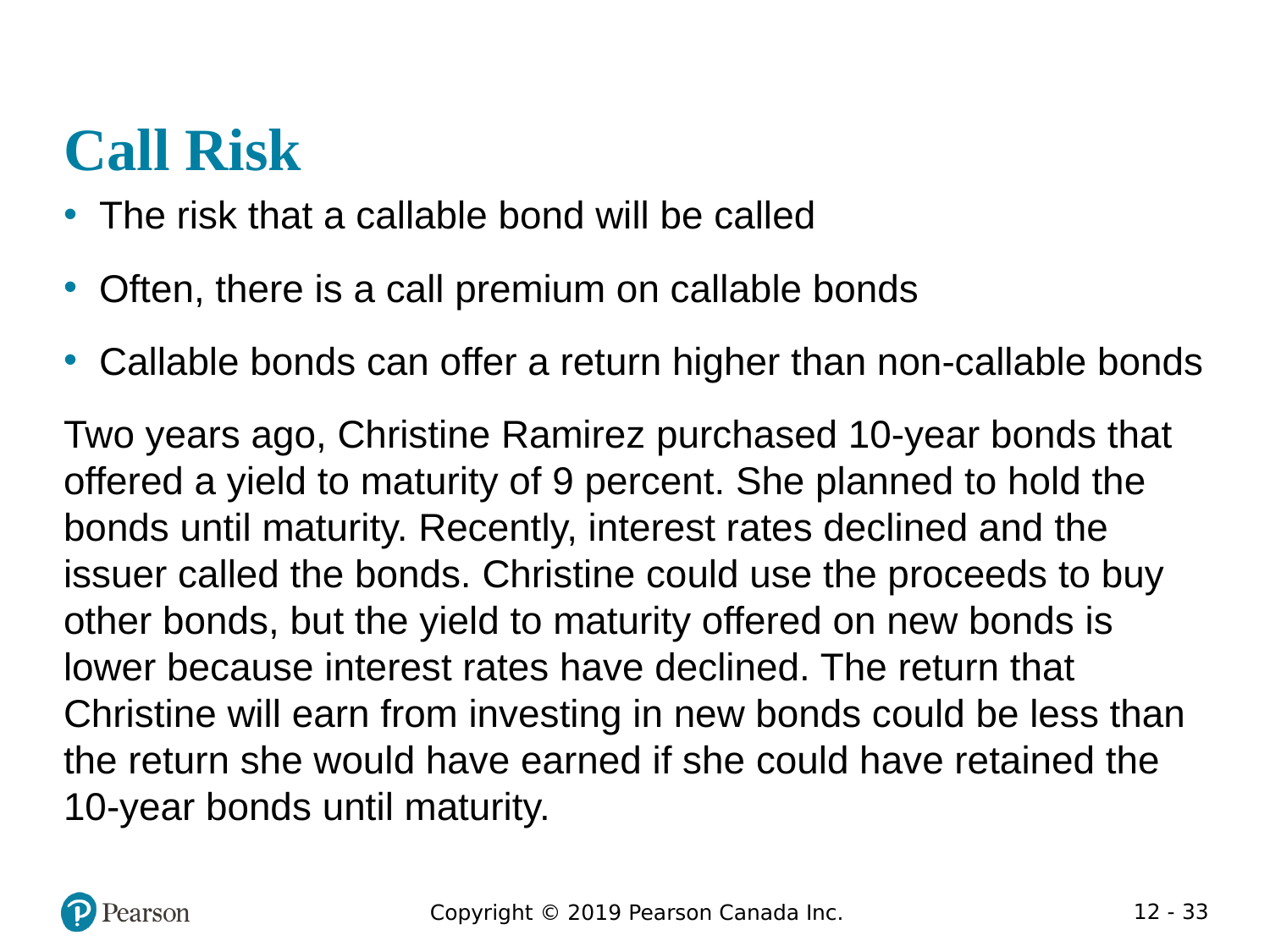

# Call Risk
The risk that a callable bond will be called
Often, there is a call premium on callable bonds
Callable bonds can offer a return higher than non-callable bonds
Two years ago, Christine Ramirez purchased 10-year bonds that offered a yield to maturity of 9 percent. She planned to hold the bonds until maturity. Recently, interest rates declined and the issuer called the bonds. Christine could use the proceeds to buy other bonds, but the yield to maturity offered on new bonds is lower because interest rates have declined. The return that Christine will earn from investing in new bonds could be less than the return she would have earned if she could have retained the 10-year bonds until maturity.